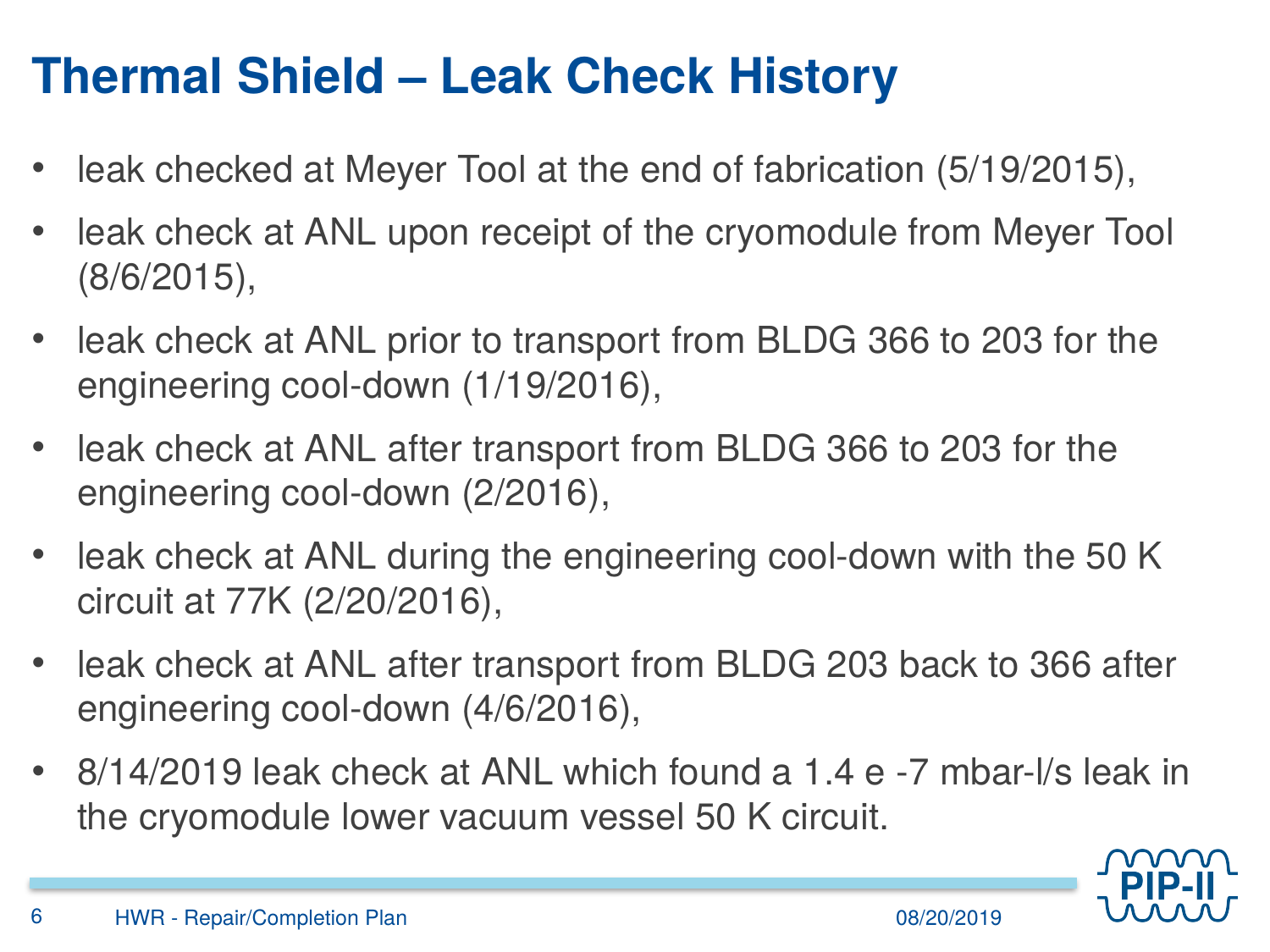

# Thermal Shield – Leak Check History
leak checked at Meyer Tool at the end of fabrication (5/19/2015),
leak check at ANL upon receipt of the cryomodule from Meyer Tool (8/6/2015),
leak check at ANL prior to transport from BLDG 366 to 203 for the engineering cool-down (1/19/2016),
leak check at ANL after transport from BLDG 366 to 203 for the engineering cool-down (2/2016),
leak check at ANL during the engineering cool-down with the 50 K circuit at 77K (2/20/2016),
leak check at ANL after transport from BLDG 203 back to 366 after engineering cool-down (4/6/2016),
8/14/2019 leak check at ANL which found a 1.4 e -7 mbar-l/s leak in the cryomodule lower vacuum vessel 50 K circuit.

6
HWR - Repair/Completion Plan
08/20/2019